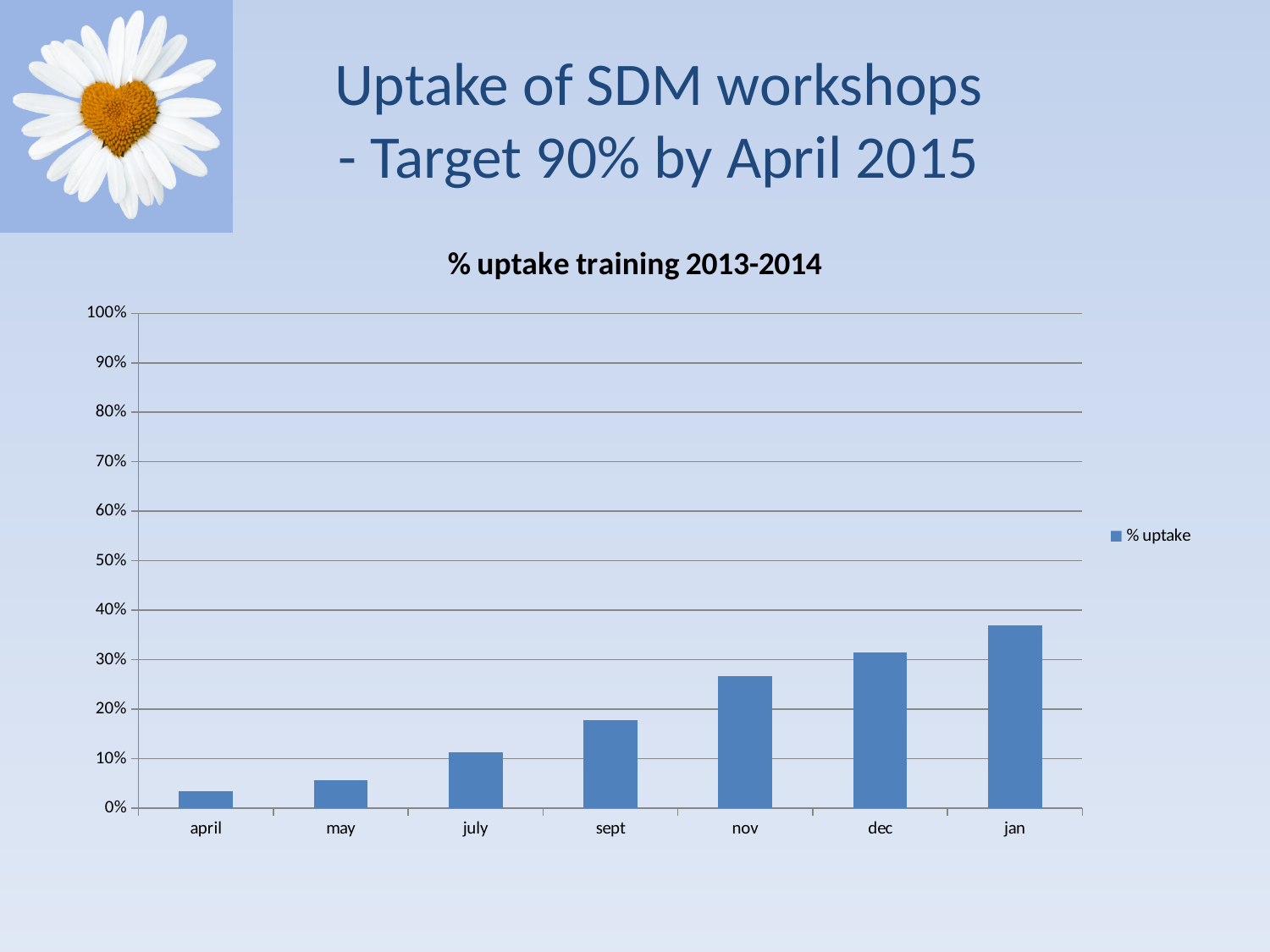

# Uptake of SDM workshops - Target 90% by April 2015

### Chart: % uptake training 2013-2014

| Category | % uptake |
|---|---|
| april | 0.033180778032036604 |
| may | 0.05625717566016067 |
| july | 0.1124401913875599 |
| sept | 0.17777777777777778 |
| nov | 0.2662037037037037 |
| dec | 0.31461988304093597 |
| jan | 0.3695906432748543 |